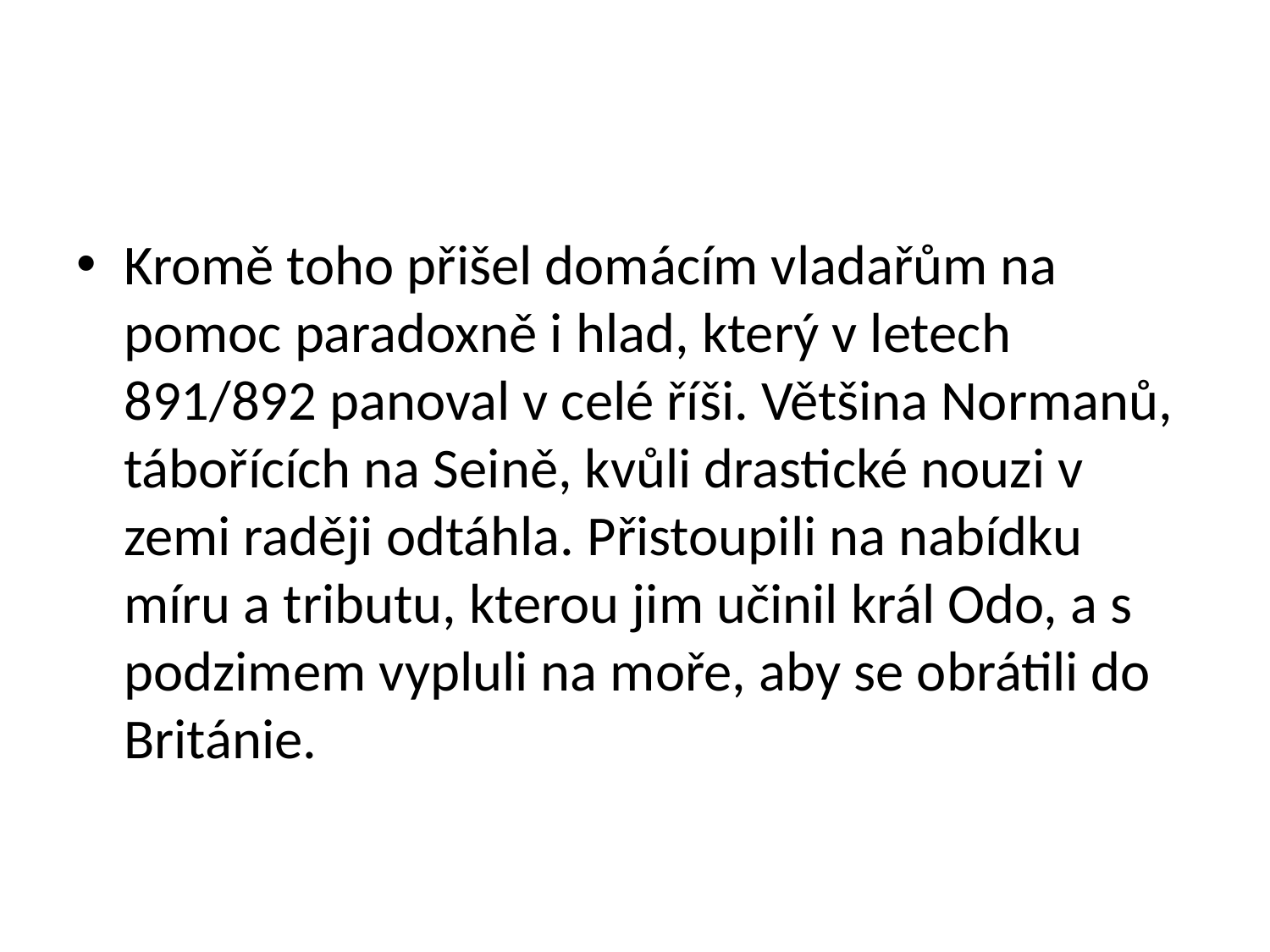

#
Kromě toho přišel domácím vladařům na pomoc paradoxně i hlad, který v letech 891/892 panoval v celé říši. Většina Normanů, tábořících na Seině, kvůli drastické nouzi v zemi raději odtáhla. Přistoupili na nabídku míru a tributu, kterou jim učinil král Odo, a s podzimem vypluli na moře, aby se obrátili do Británie.